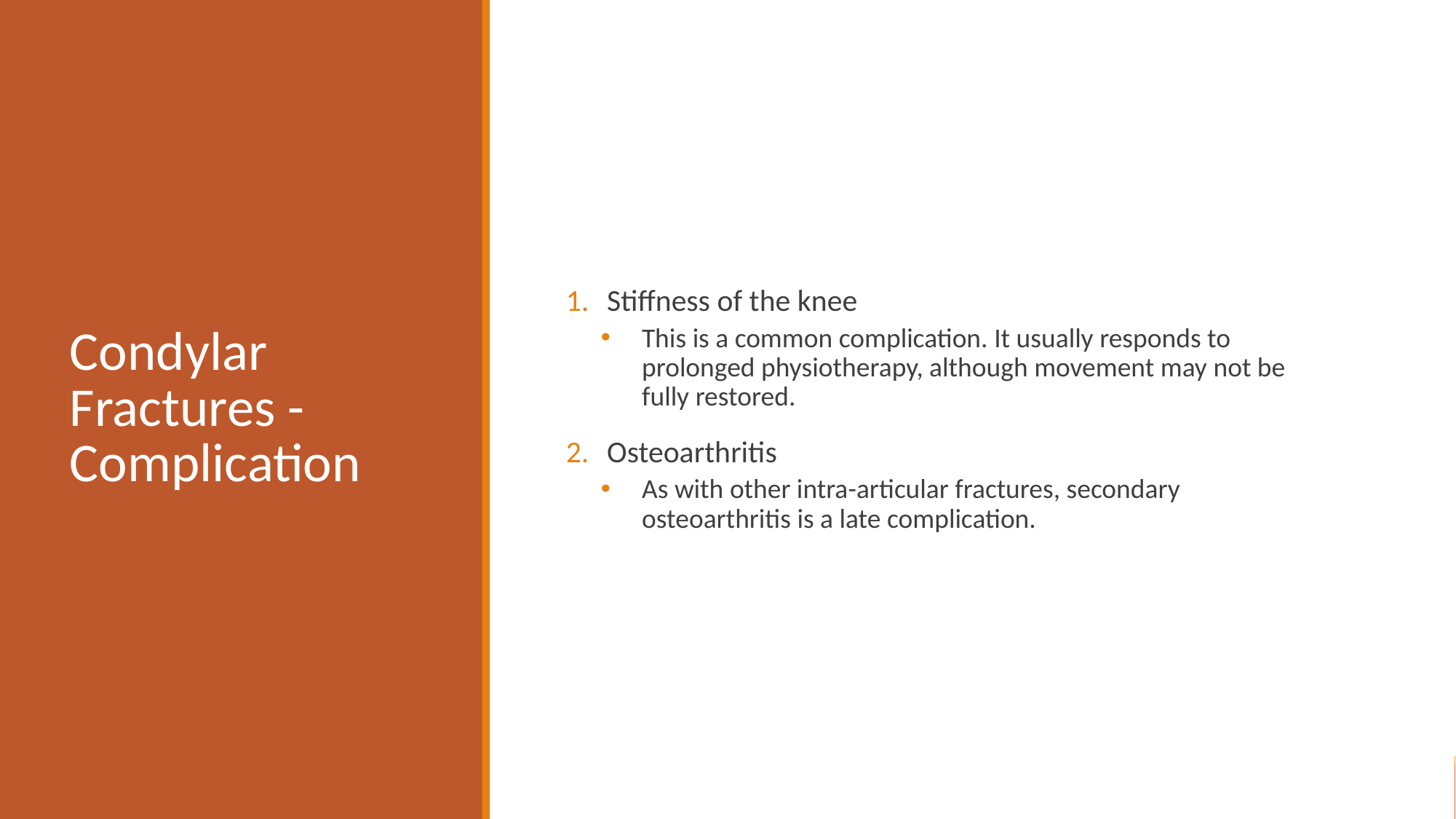

# Condylar Fractures - Complication
Stiffness of the knee
This is a common complication. It usually responds to prolonged physiotherapy, although movement may not be fully restored.
Osteoarthritis
As with other intra-articular fractures, secondary osteoarthritis is a late complication.